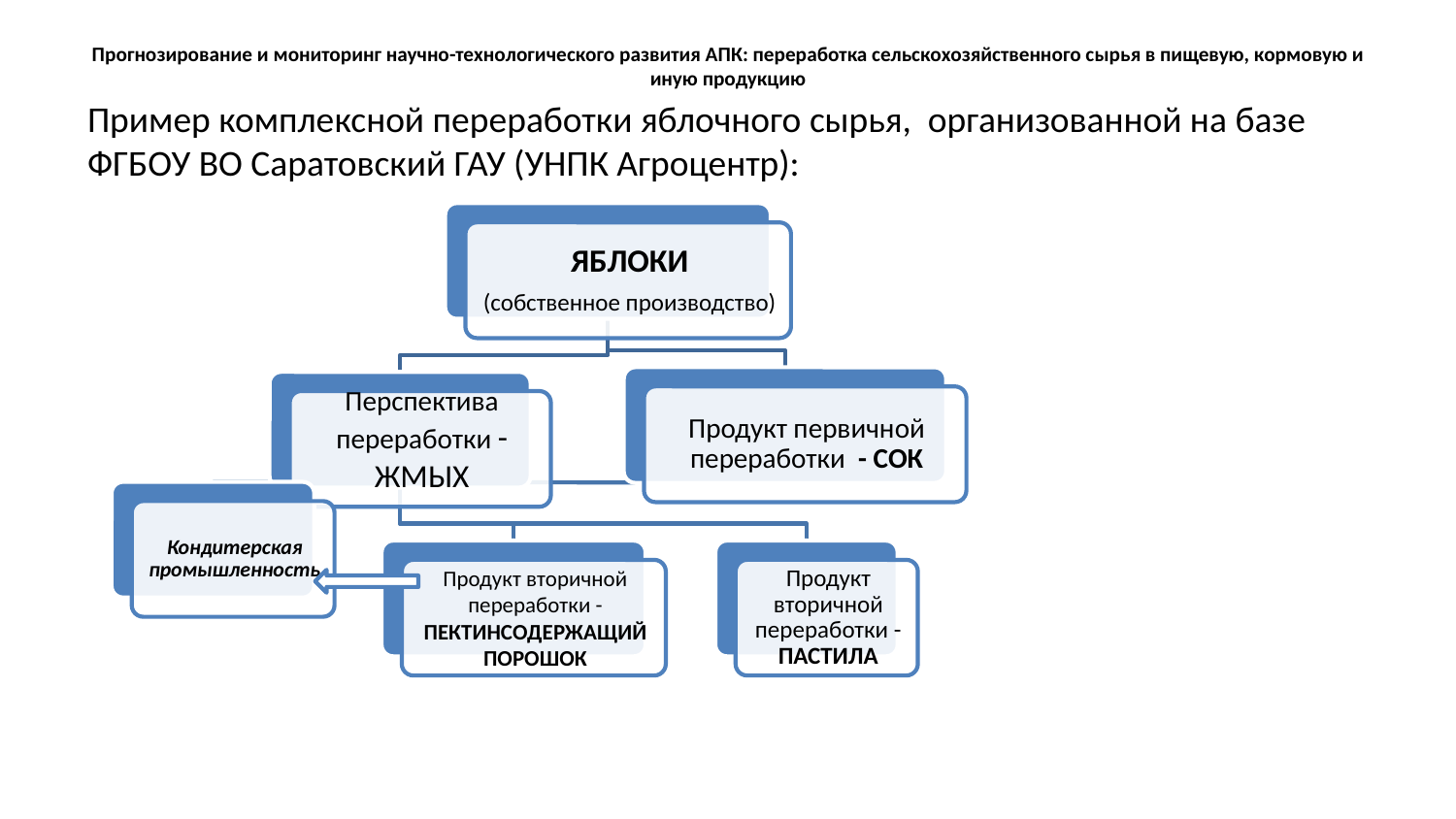

# Прогнозирование и мониторинг научно-технологического развития АПК: переработка сельскохозяйственного сырья в пищевую, кормовую и иную продукцию
Пример комплексной переработки яблочного сырья,  организованной на базе ФГБОУ ВО Саратовский ГАУ (УНПК Агроцентр):

ЯБЛОКИ
(собственное производство)
Перспектива переработки - ЖМЫХ

Продукт вторичной переработки -
ПЕКТИНСОДЕРЖАЩИЙ ПОРОШОК

Продукт вторичной переработки -ПАСТИЛА
Продукт первичной переработки  - СОК
Кондитерская промышленность